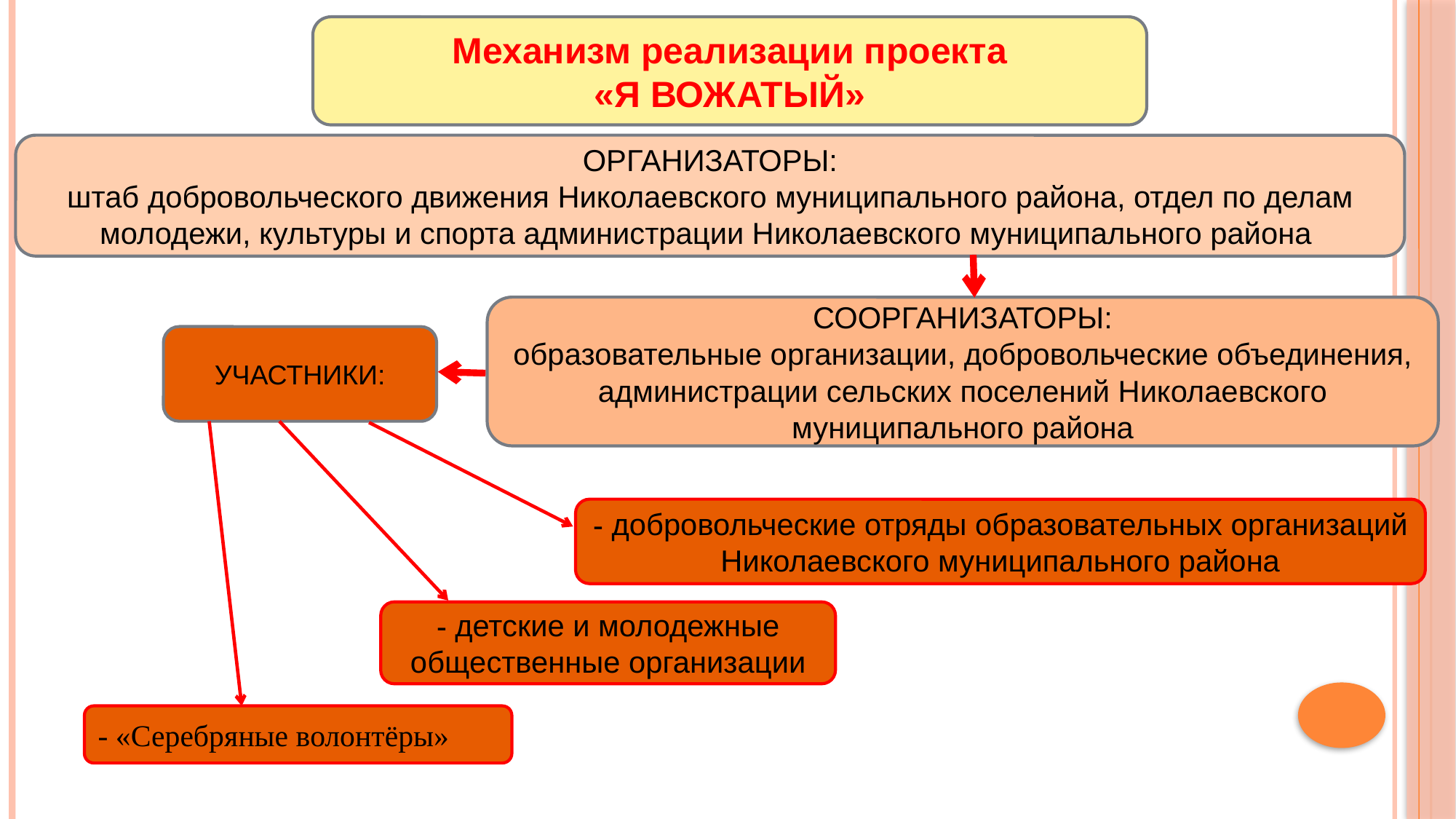

Механизм реализации проекта
«Я ВОЖАТЫЙ»
ОРГАНИЗАТОРЫ:
штаб добровольческого движения Николаевского муниципального района, отдел по делам молодежи, культуры и спорта администрации Николаевского муниципального района
СООРГАНИЗАТОРЫ:
образовательные организации, добровольческие объединения, администрации сельских поселений Николаевского муниципального района
УЧАСТНИКИ:

- добровольческие отряды образовательных организаций Николаевского муниципального района

- детские и молодежные общественные организации

- «Серебряные волонтёры»

Центр социальной защиты населения
УИИ УФСИН